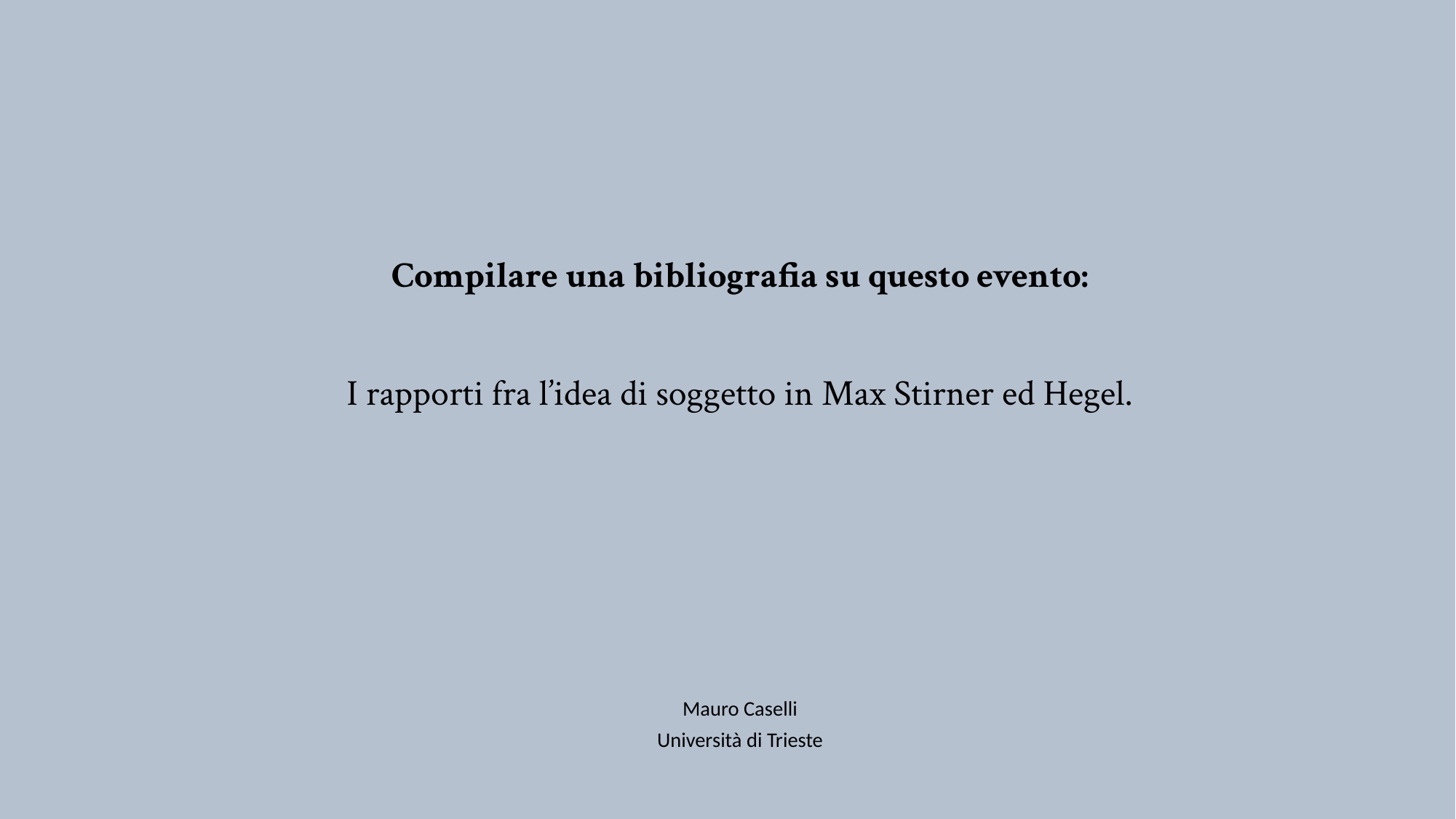

# Compilare una bibliografia su questo evento: I rapporti fra l’idea di soggetto in Max Stirner ed Hegel.
Mauro Caselli
Università di Trieste